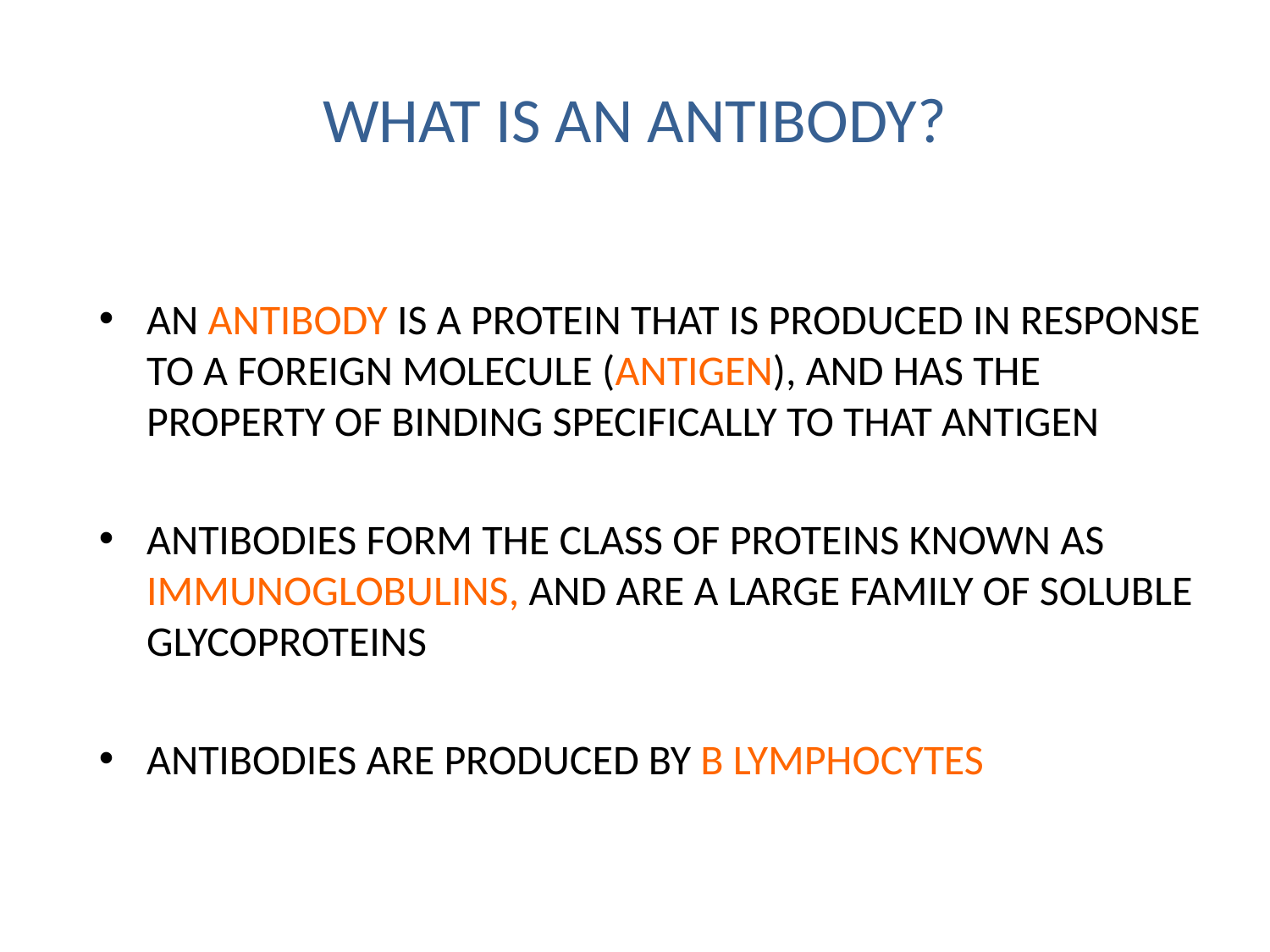

# WHAT IS AN ANTIBODY?
AN ANTIBODY IS A PROTEIN THAT IS PRODUCED IN RESPONSE TO A FOREIGN MOLECULE (ANTIGEN), AND HAS THE PROPERTY OF BINDING SPECIFICALLY TO THAT ANTIGEN

ANTIBODIES FORM THE CLASS OF PROTEINS KNOWN AS IMMUNOGLOBULINS, AND ARE A LARGE FAMILY OF SOLUBLE GLYCOPROTEINS

ANTIBODIES ARE PRODUCED BY B LYMPHOCYTES